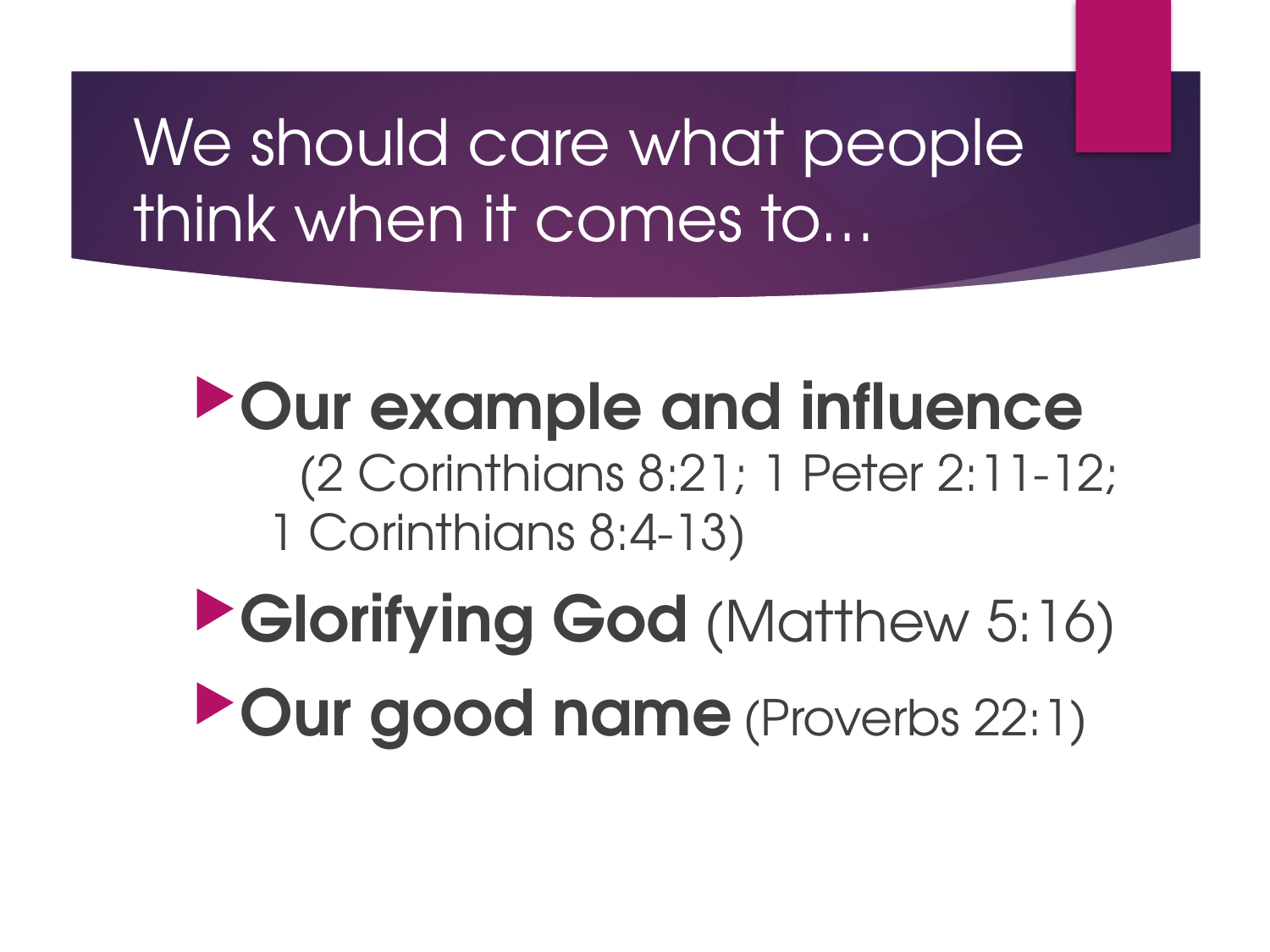

# We should care what people think when it comes to…
Our example and influence             (2 Corinthians 8:21; 1 Peter 2:11-12;     1 Corinthians 8:4-13)
Glorifying God (Matthew 5:16)
Our good name (Proverbs 22:1)